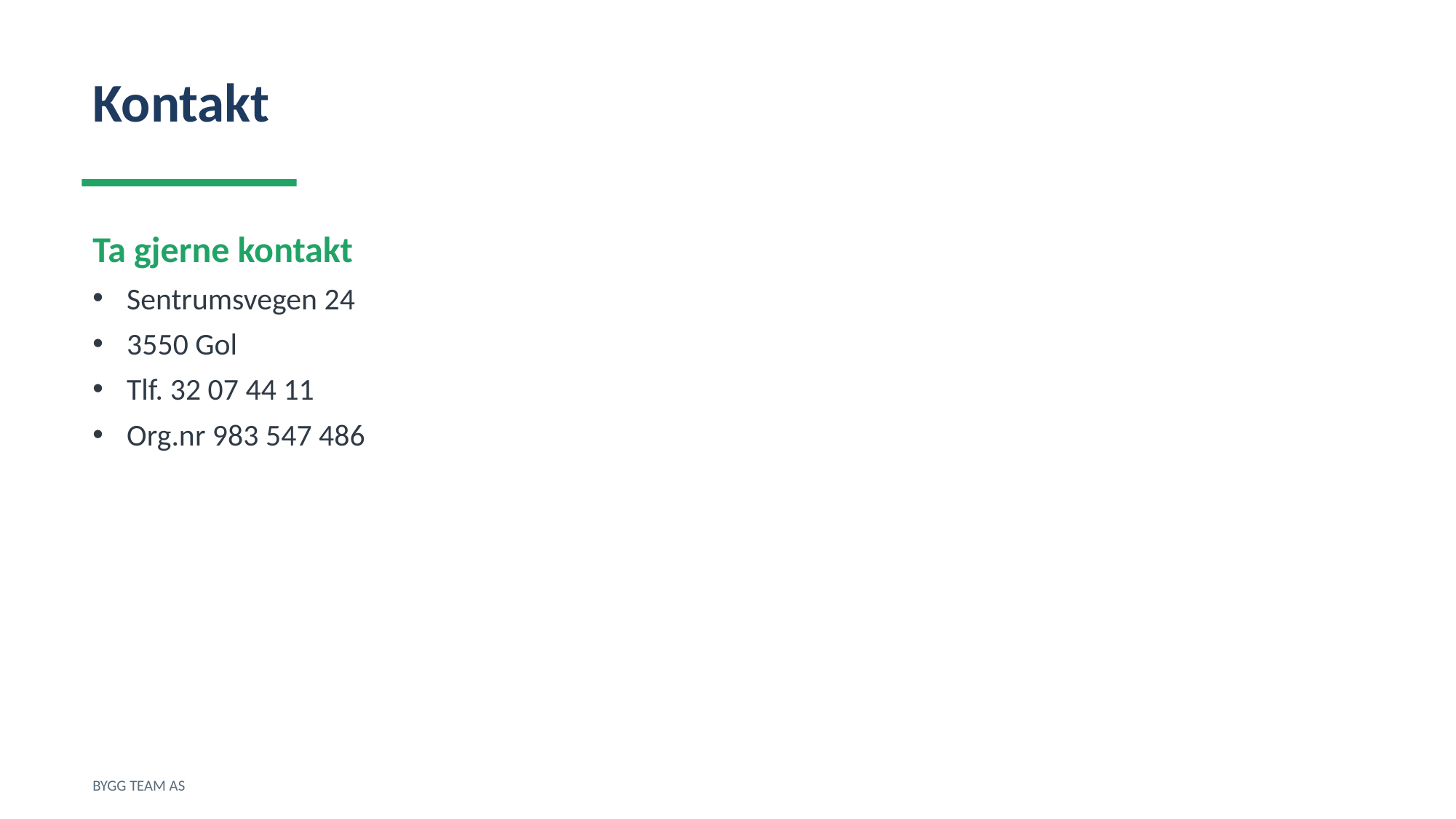

Kontakt

Ta gjerne kontakt
Sentrumsvegen 24
3550 Gol
Tlf. 32 07 44 11
Org.nr 983 547 486
BYGG TEAM AS